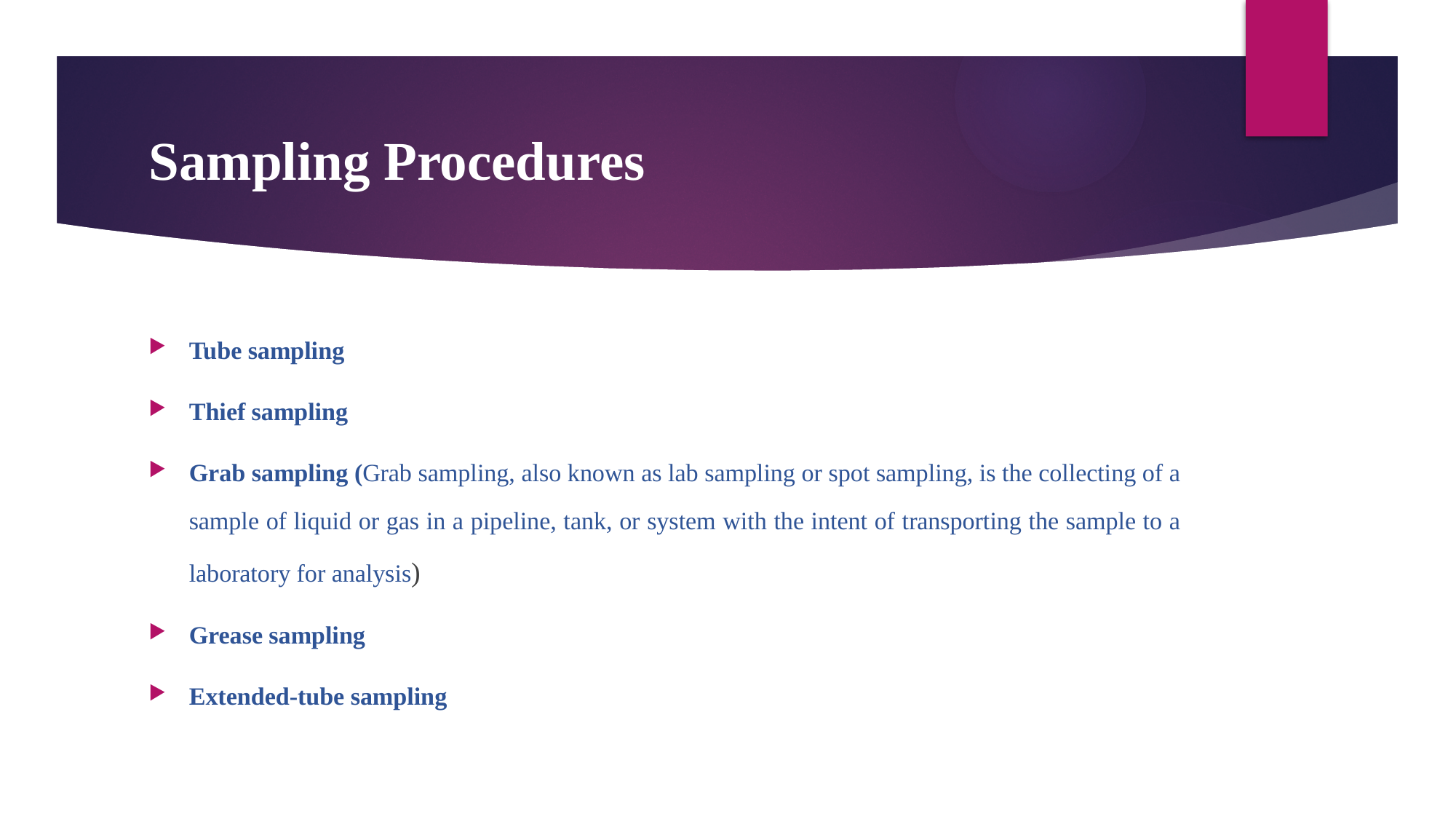

# Sampling Procedures
Tube sampling
Thief sampling
Grab sampling (Grab sampling, also known as lab sampling or spot sampling, is the collecting of a sample of liquid or gas in a pipeline, tank, or system with the intent of transporting the sample to a laboratory for analysis)
Grease sampling
Extended-tube sampling